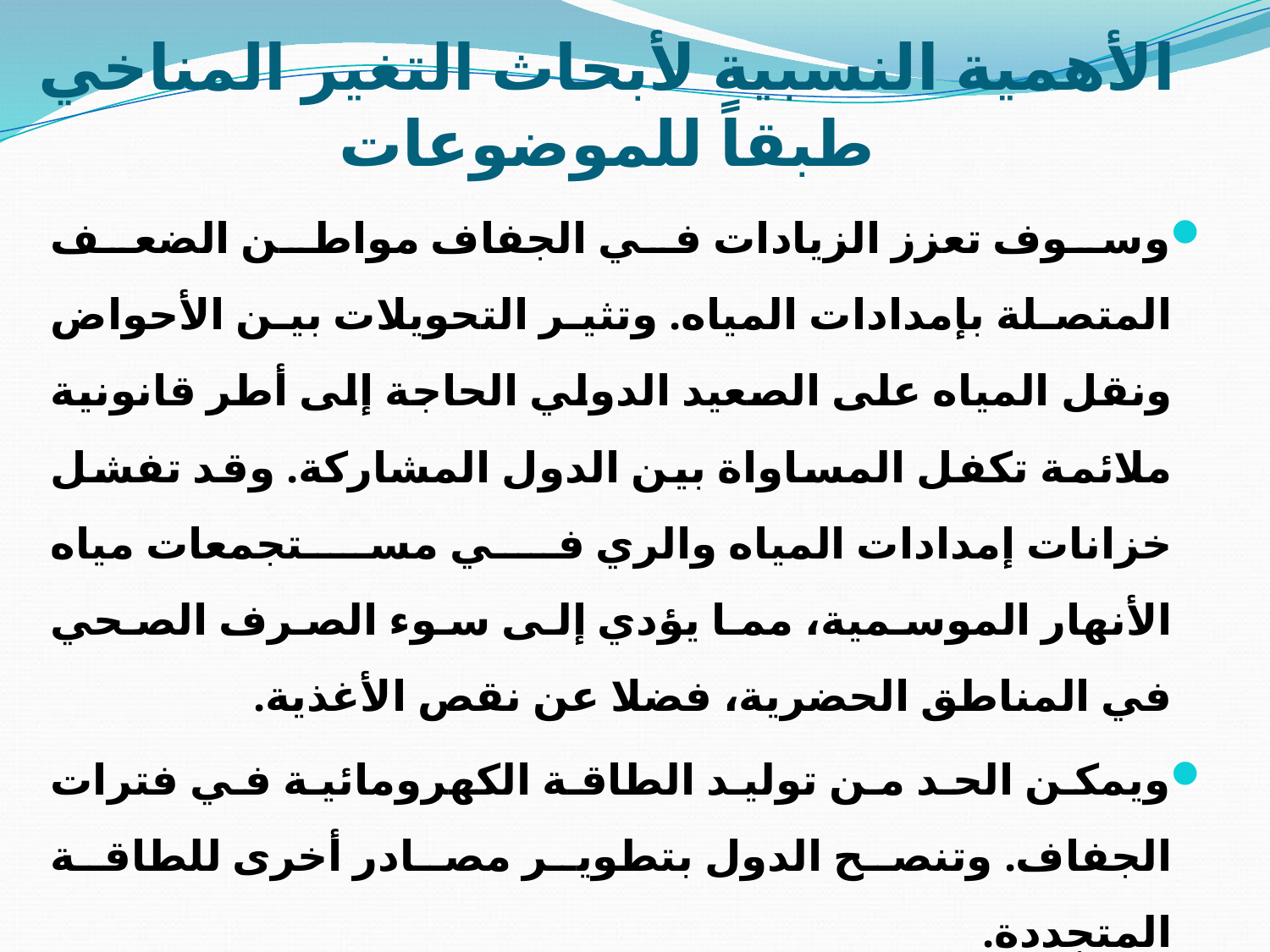

# الأهمية النسبية لأبحاث التغير المناخي طبقاً للموضوعات
وسوف تعزز الزيادات في الجفاف مواطن الضعف المتصلة بإمدادات المياه. وتثير التحويلات بين الأحواض ونقل المياه على الصعيد الدولي الحاجة إلى أطر قانونية ملائمة تكفل المساواة بين الدول المشاركة. وقد تفشل خزانات إمدادات المياه والري في مستجمعات مياه الأنهار الموسمية، مما يؤدي إلى سوء الصرف الصحي في المناطق الحضرية، فضلا عن نقص الأغذية.
ويمكن الحد من توليد الطاقة الكهرومائية في فترات الجفاف. وتنصح الدول بتطوير مصادر أخرى للطاقة المتجددة.
كما ستؤدي التغيرات في درجات الحرارة إلى تغيير توزيع المكاني لنواقل الأمراض مثل: البعوض، مما يجعل المستوطنات خالية من الأمراض المنقولة. وقد يؤدي التكاثر السريع للذبابة المنزلية إلى خلق خطر مرتبط بالاضطرابات المعوية، ولا سيما في ظروف سوء المرافق والخدمات الصحية.